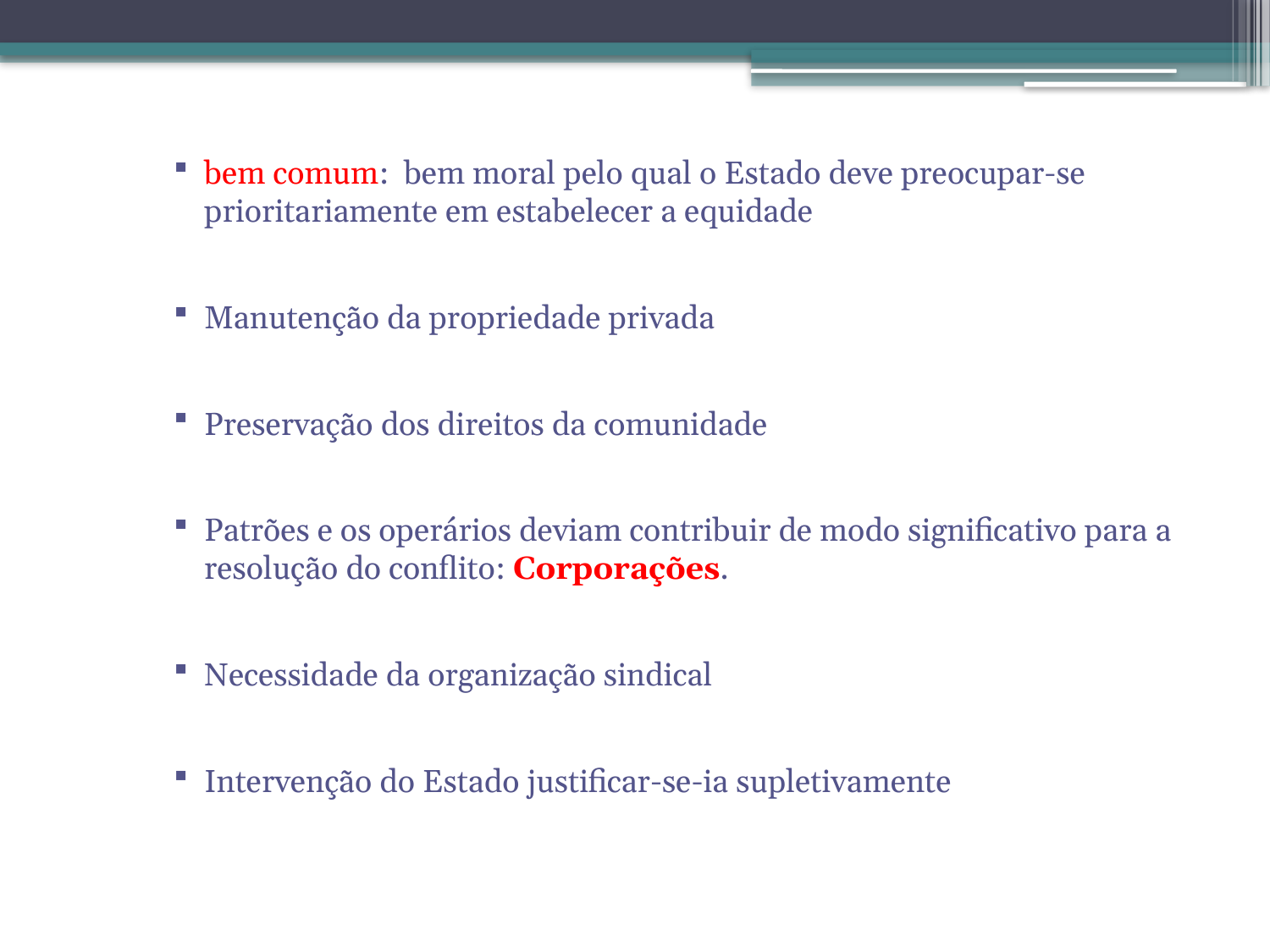

bem comum:  bem moral pelo qual o Estado deve preocupar-se prioritariamente em estabelecer a equidade

Manutenção da propriedade privada

Preservação dos direitos da comunidade

Patrões e os operários deviam contribuir de modo significativo para a resolução do conflito: Corporações.

Necessidade da organização sindical

Intervenção do Estado justificar-se-ia supletivamente